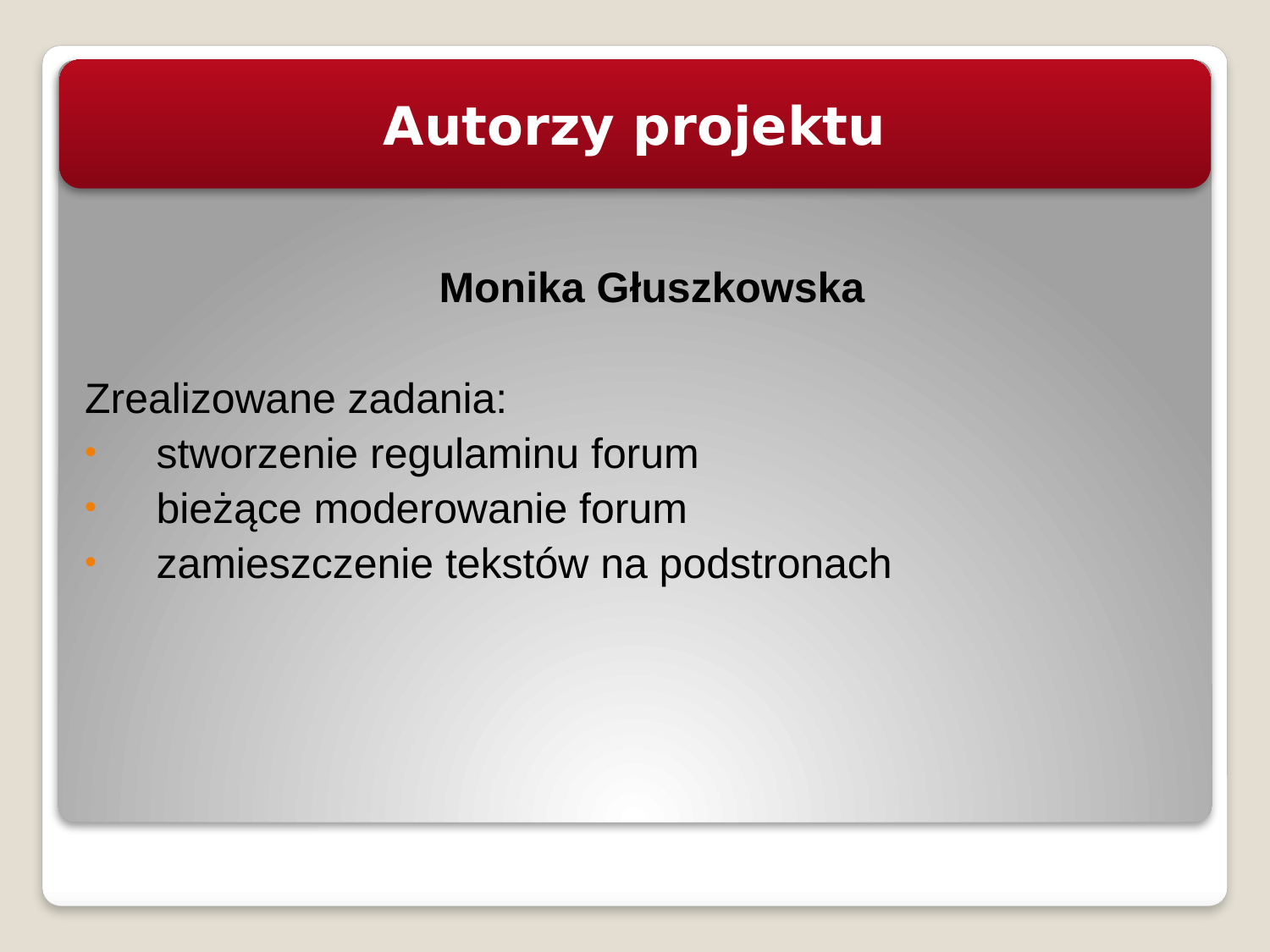

Autorzy projektu
Monika Głuszkowska

Zrealizowane zadania:
stworzenie regulaminu forum
bieżące moderowanie forum
zamieszczenie tekstów na podstronach